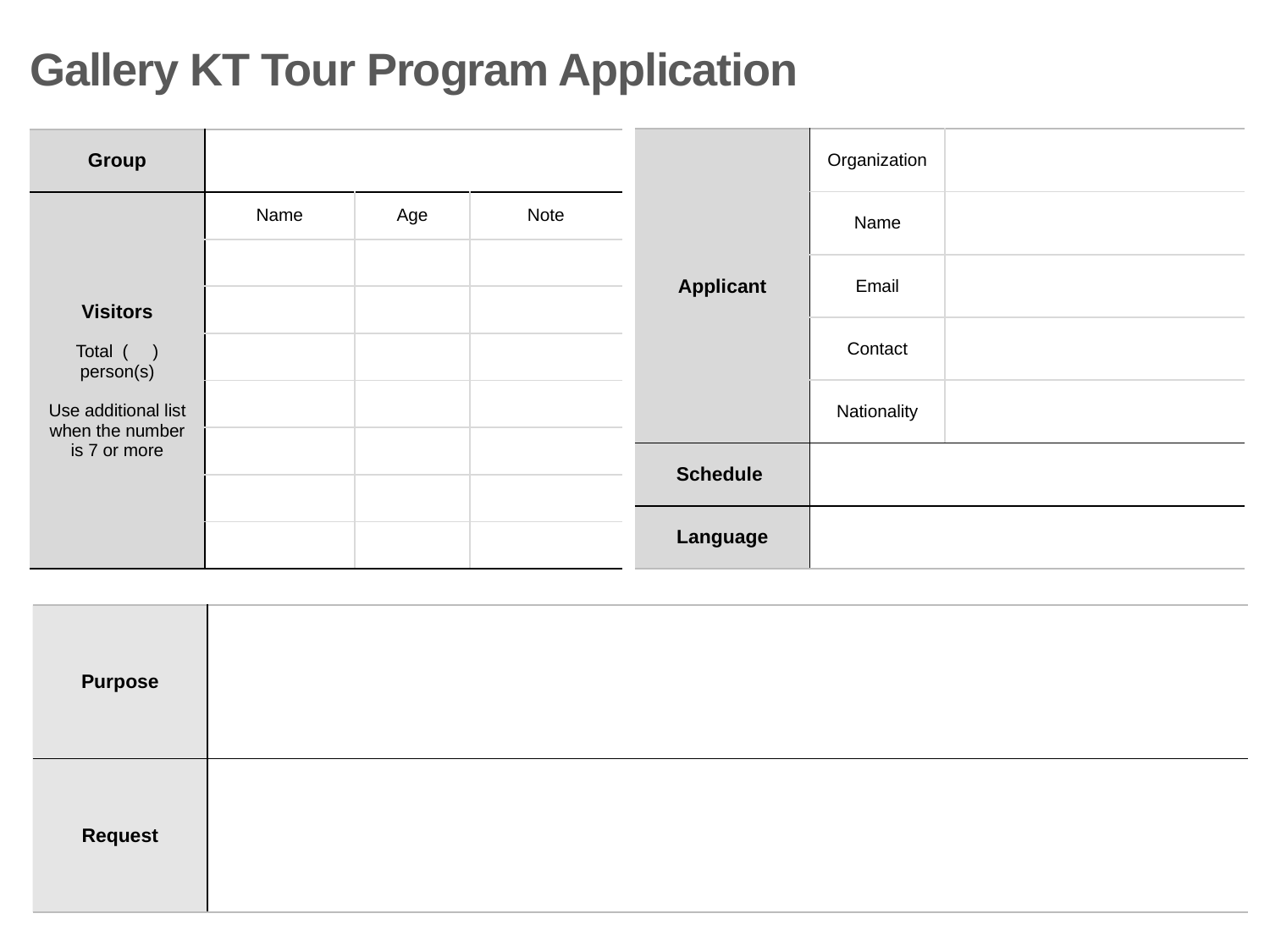

Gallery KT Tour Program Application
| Applicant | Organization |  |
| --- | --- | --- |
|  | Name |  |
|  | Email |  |
|  | Contact |  |
|  | Nationality |  |
| Schedule |  |  |
| Language |  |  |
| Group |  |  |  |
| --- | --- | --- | --- |
| Visitors Total ( ) person(s) Use additional list when the number is 7 or more | Name | Age | Note |
|  |  |  |  |
|  |  |  |  |
|  |  |  |  |
|  |  |  |  |
|  |  |  |  |
|  |  |  |  |
|  |  |  |  |
| Purpose |  |
| --- | --- |
| Request |  |